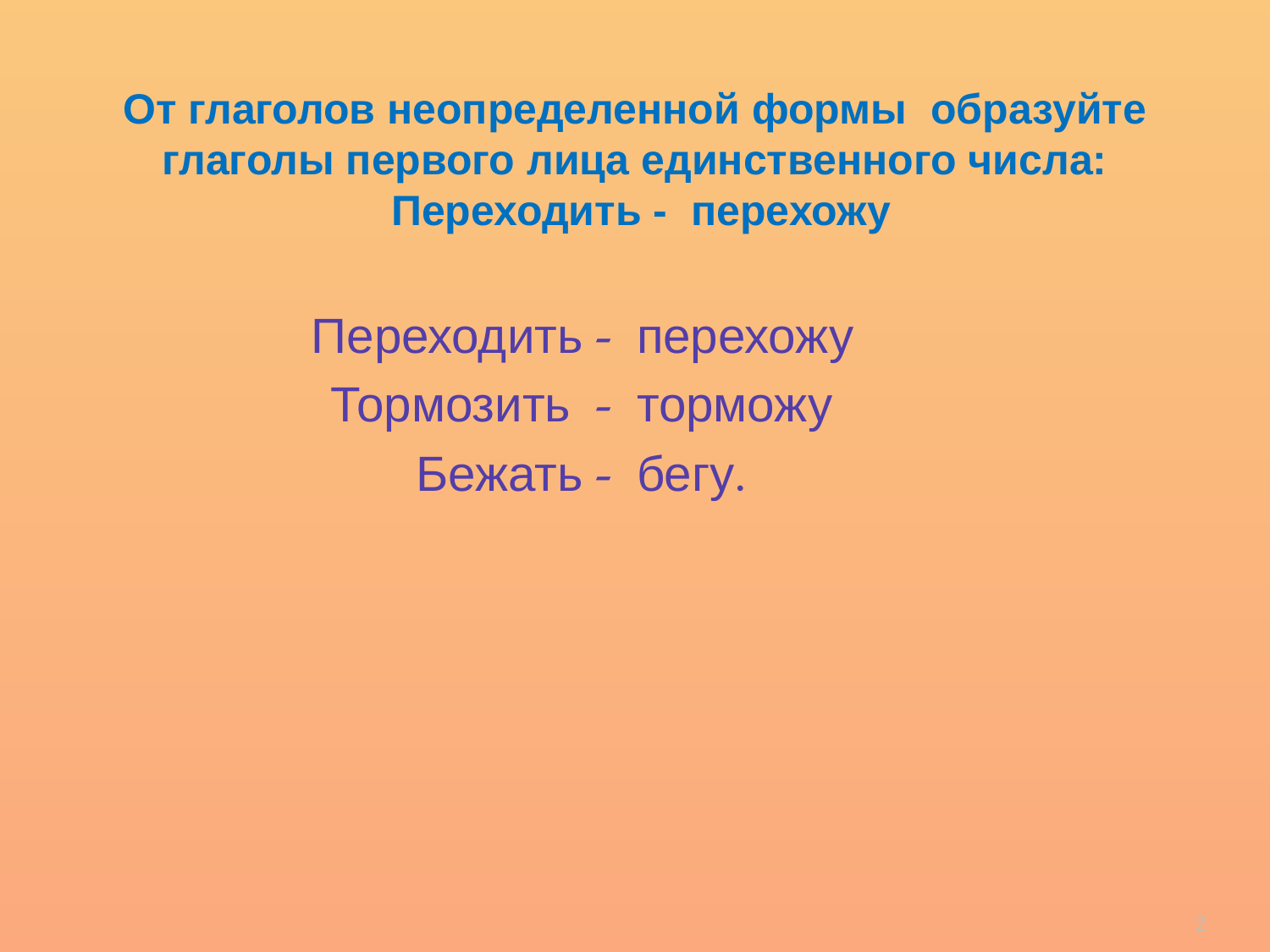

# От глаголов неопределенной формы  образуйте  глаголы первого лица единственного числа: Переходить -  перехожу
Переходить -
Тормозить  -
Бежать -
перехожу
торможу
бегу.
2